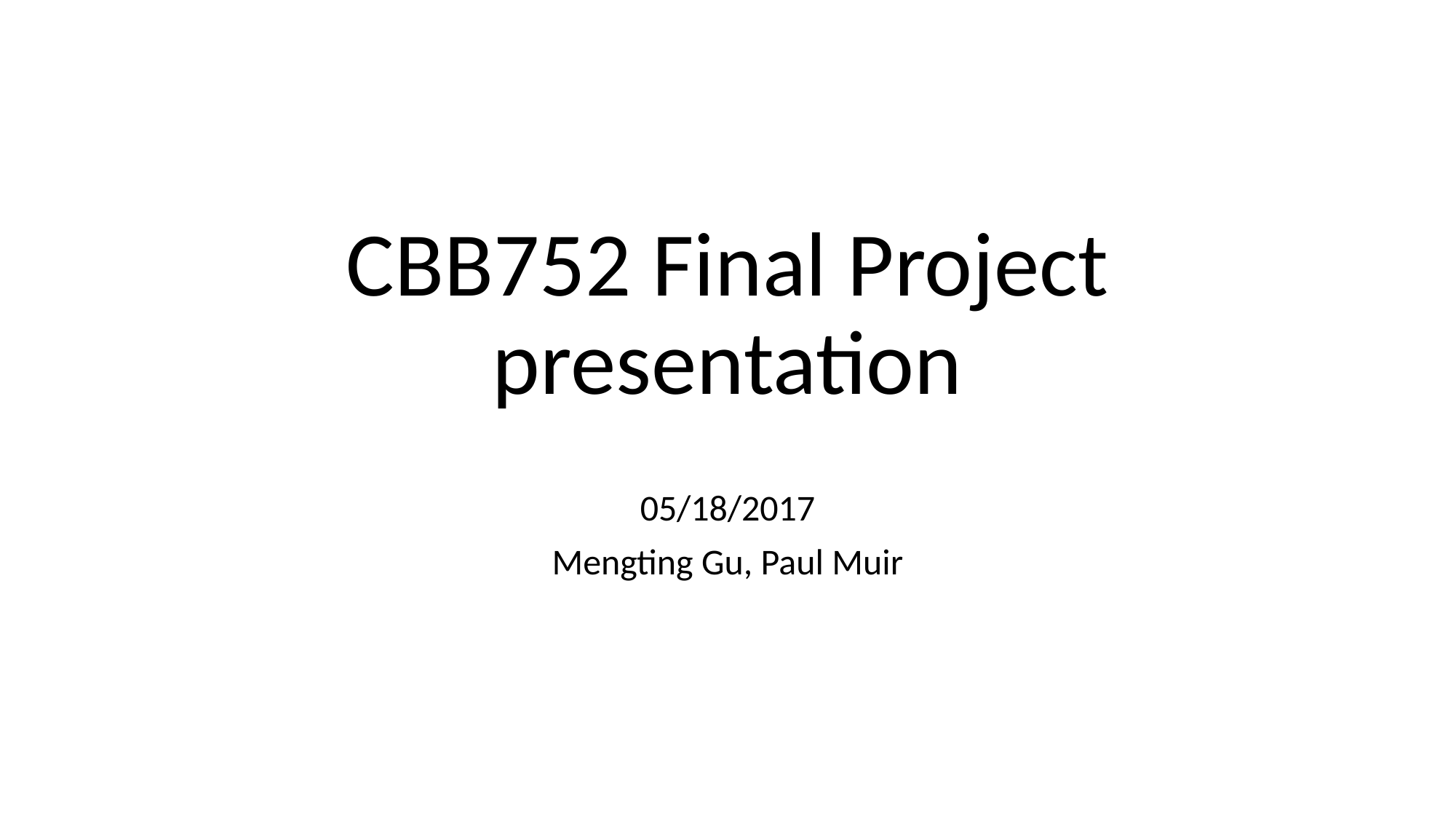

# CBB752 Final Project presentation
05/18/2017
Mengting Gu, Paul Muir